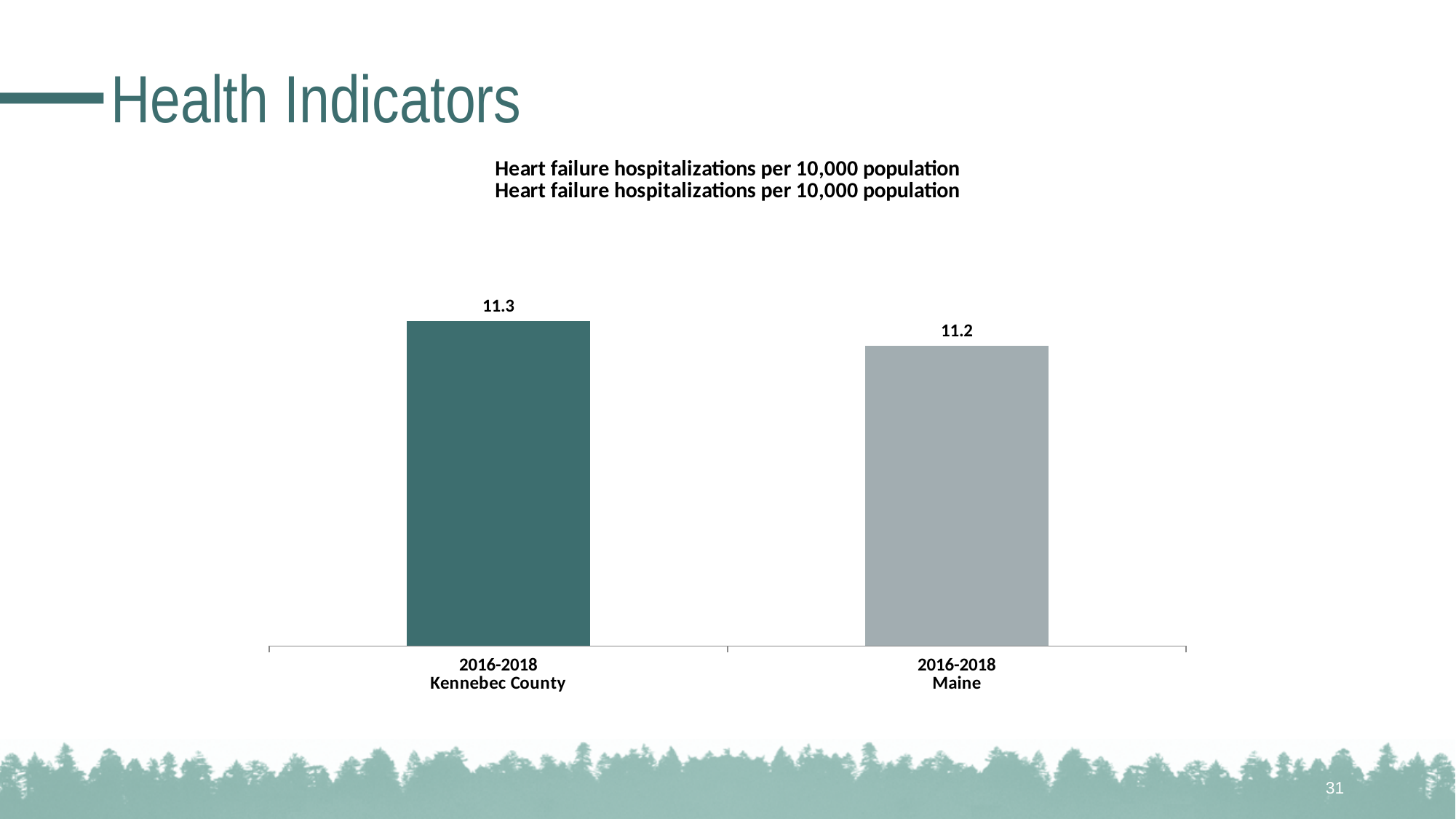

# Health Indicators

### Chart: Heart failure hospitalizations per 10,000 population

| Category |
|---|

### Chart: Heart failure hospitalizations per 10,000 population

| Category | N/A |
|---|---|
| 2016-2018
Kennebec County | 11.3 |
| 2016-2018
Maine | 11.2 |
31